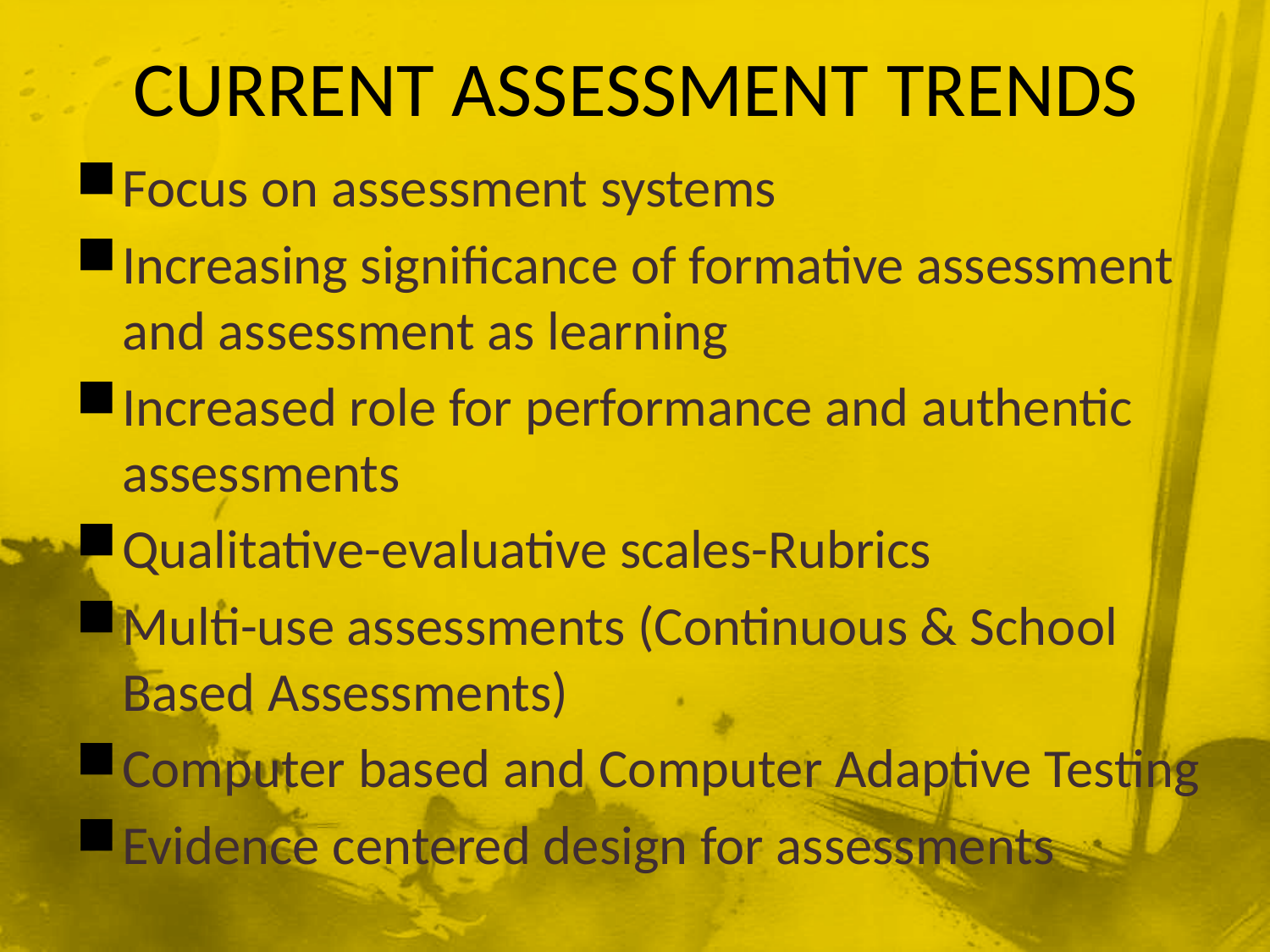

# CURRENT ASSESSMENT TRENDS
Focus on assessment systems
Increasing significance of formative assessment and assessment as learning
Increased role for performance and authentic assessments
Qualitative-evaluative scales-Rubrics
Multi-use assessments (Continuous & School Based Assessments)
Computer based and Computer Adaptive Testing
Evidence centered design for assessments